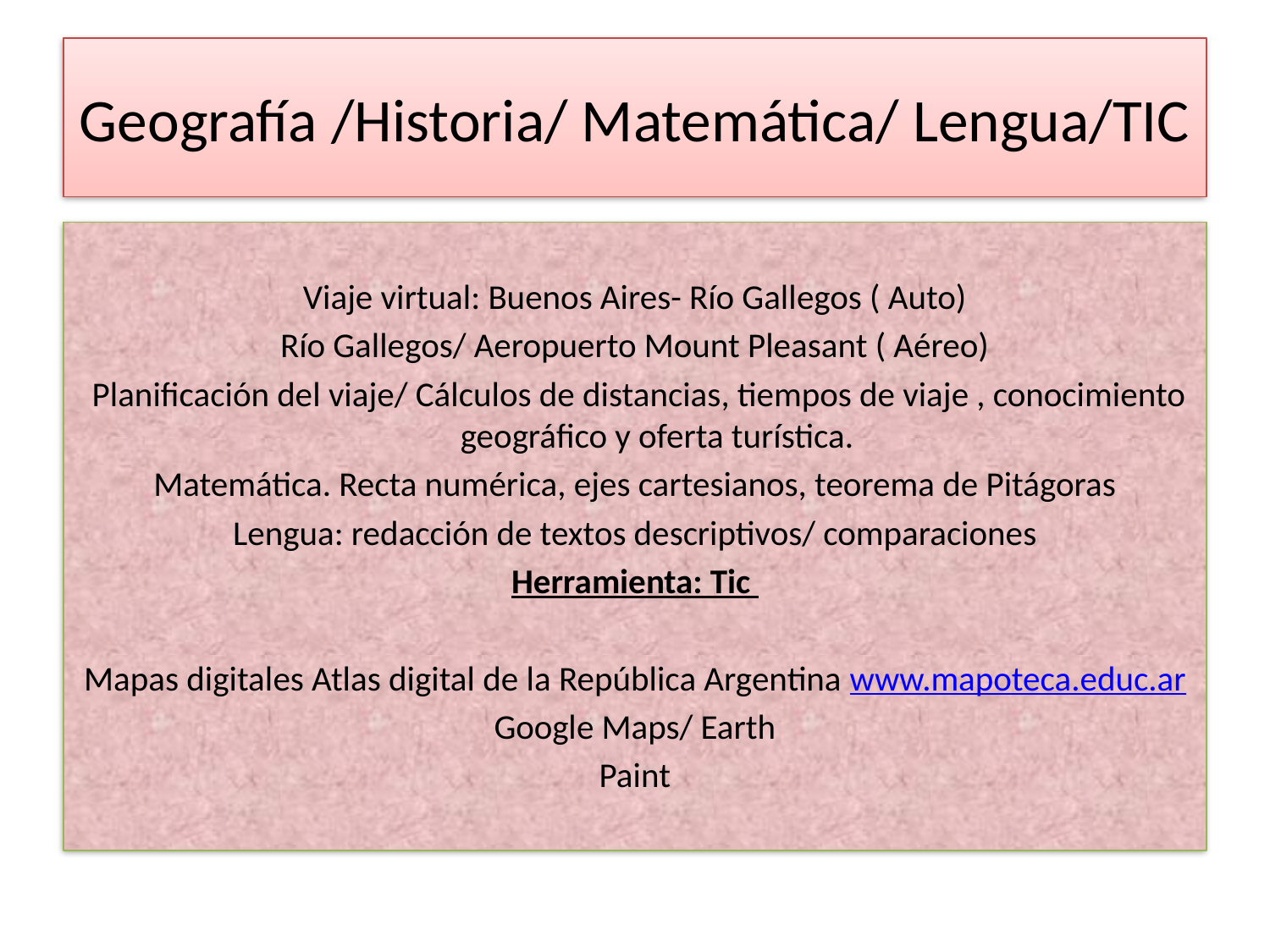

# Geografía /Historia/ Matemática/ Lengua/TIC

Viaje virtual: Buenos Aires- Río Gallegos ( Auto)
Río Gallegos/ Aeropuerto Mount Pleasant ( Aéreo)
 Planificación del viaje/ Cálculos de distancias, tiempos de viaje , conocimiento geográfico y oferta turística.
Matemática. Recta numérica, ejes cartesianos, teorema de Pitágoras
Lengua: redacción de textos descriptivos/ comparaciones
Herramienta: Tic

Mapas digitales Atlas digital de la República Argentina www.mapoteca.educ.ar
Google Maps/ Earth
Paint